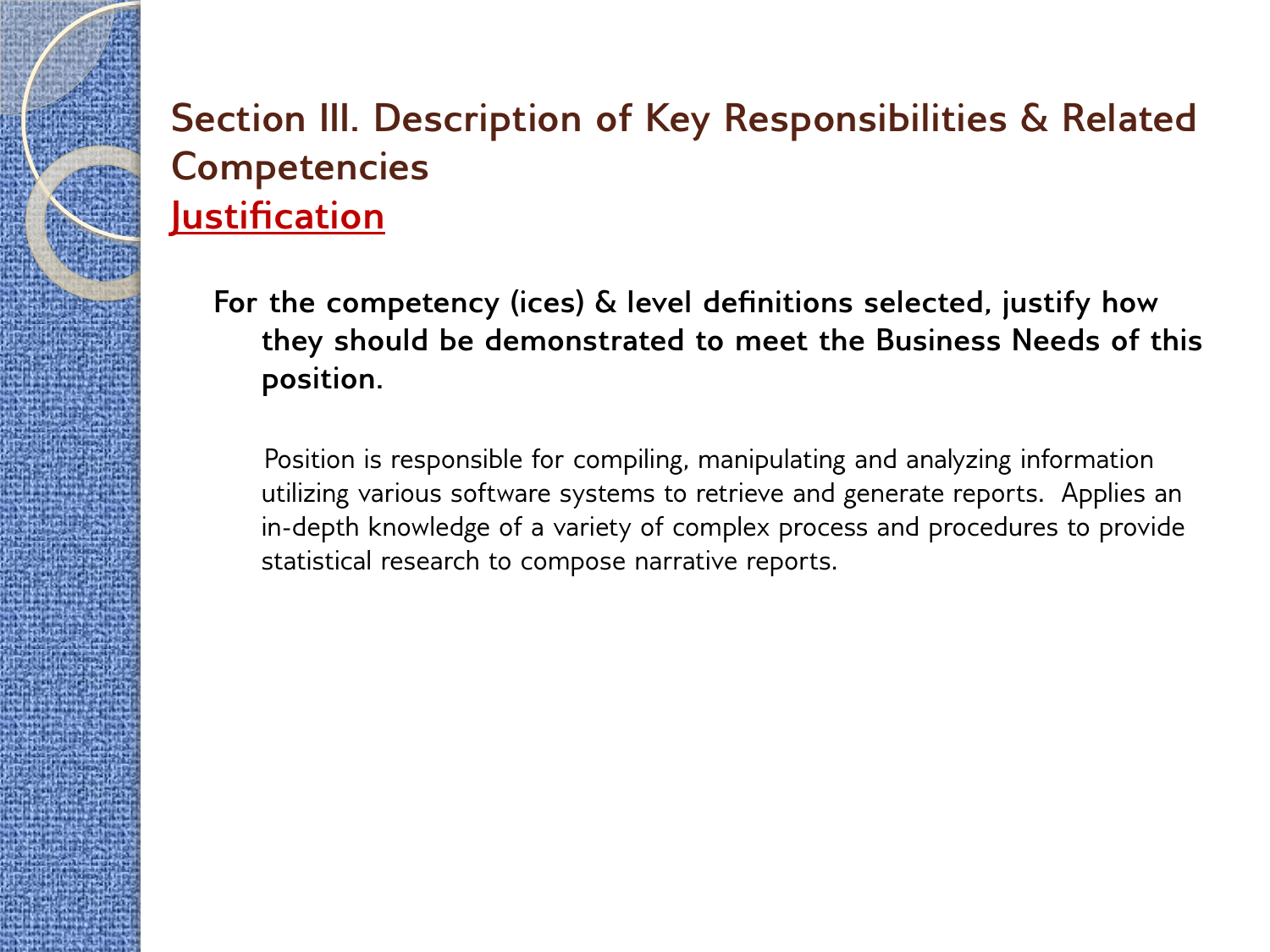

# Section III. Description of Key Responsibilities & Related Competencies Justification

For the competency (ices) & level definitions selected, justify how they should be demonstrated to meet the Business Needs of this position.

      Position is responsible for compiling, manipulating and analyzing information utilizing various software systems to retrieve and generate reports.  Applies an in-depth knowledge of a variety of complex process and procedures to provide statistical research to compose narrative reports.